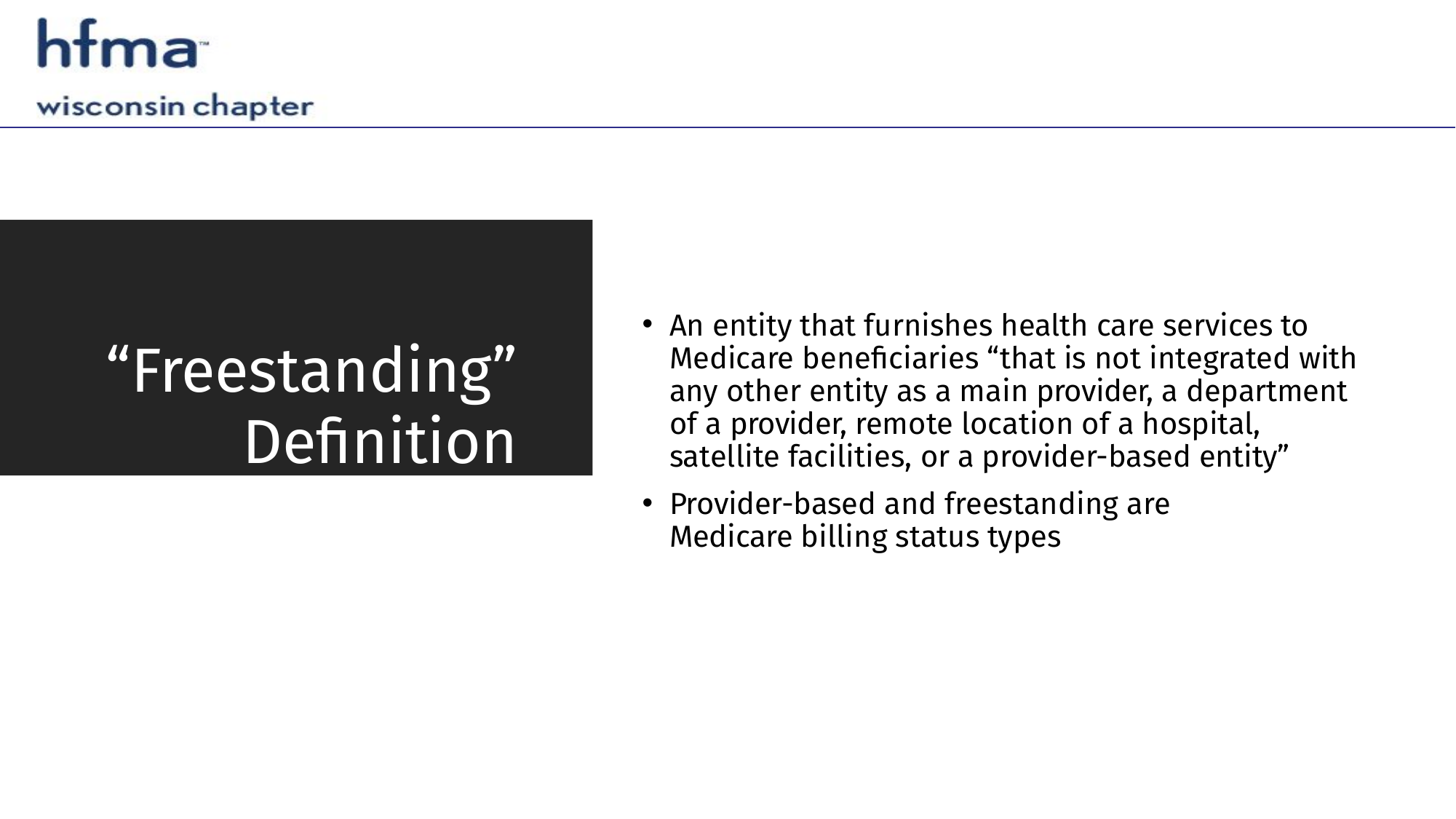

“Freestanding”
Definition
An entity that furnishes health care services to Medicare beneficiaries “that is not integrated with any other entity as a main provider, a department of a provider, remote location of a hospital, satellite facilities, or a provider-based entity”
Provider-based and freestanding are Medicare billing status types